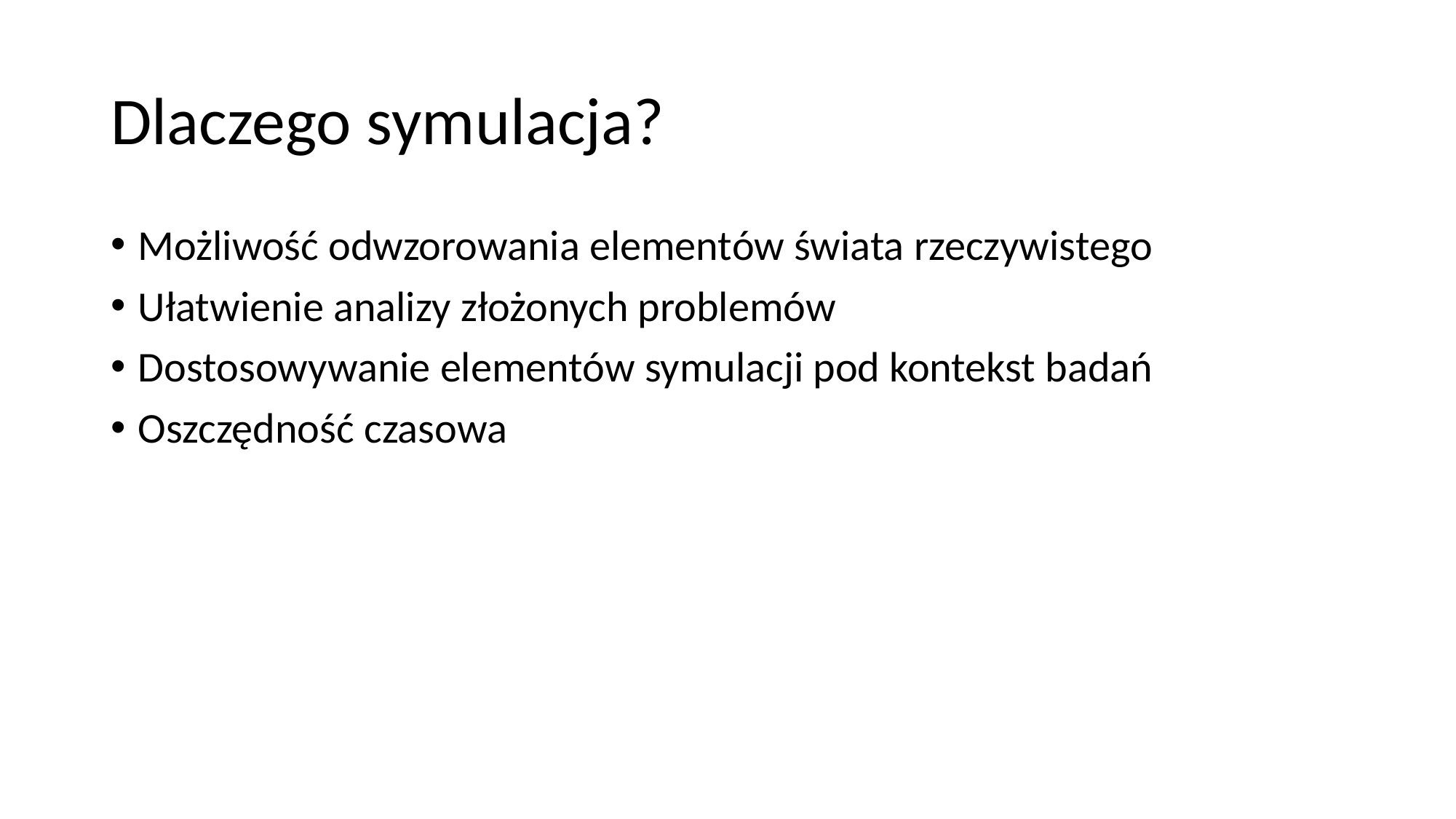

# Dlaczego symulacja?
Możliwość odwzorowania elementów świata rzeczywistego
Ułatwienie analizy złożonych problemów
Dostosowywanie elementów symulacji pod kontekst badań
Oszczędność czasowa